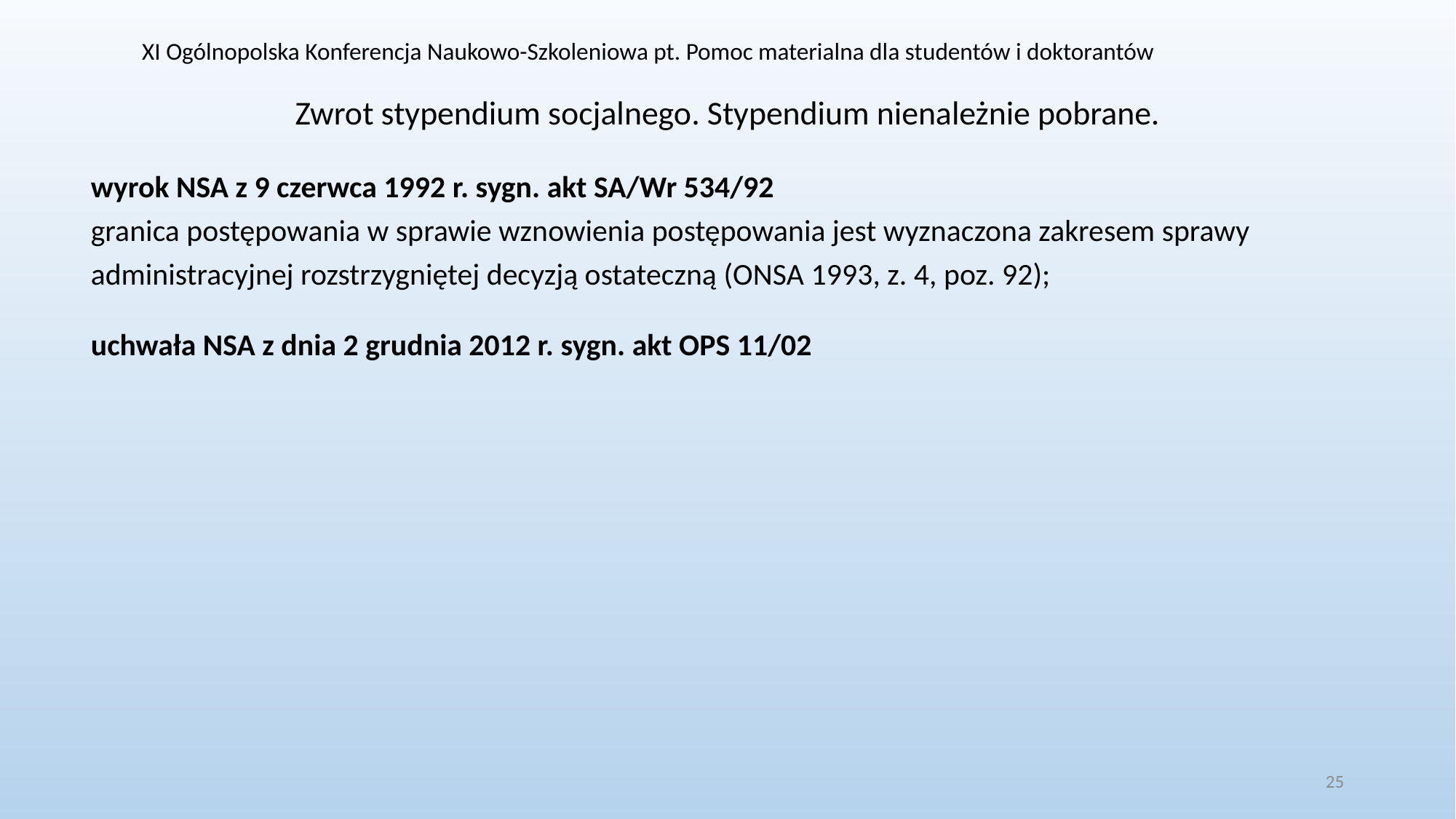

XI Ogólnopolska Konferencja Naukowo-Szkoleniowa pt. Pomoc materialna dla studentów i doktorantów
# Zwrot stypendium socjalnego. Stypendium nienależnie pobrane.
wyrok NSA z 9 czerwca 1992 r. sygn. akt SA/Wr 534/92
granica postępowania w sprawie wznowienia postępowania jest wyznaczona zakresem sprawy administracyjnej rozstrzygniętej decyzją ostateczną (ONSA 1993, z. 4, poz. 92);
uchwała NSA z dnia 2 grudnia 2012 r. sygn. akt OPS 11/02
25